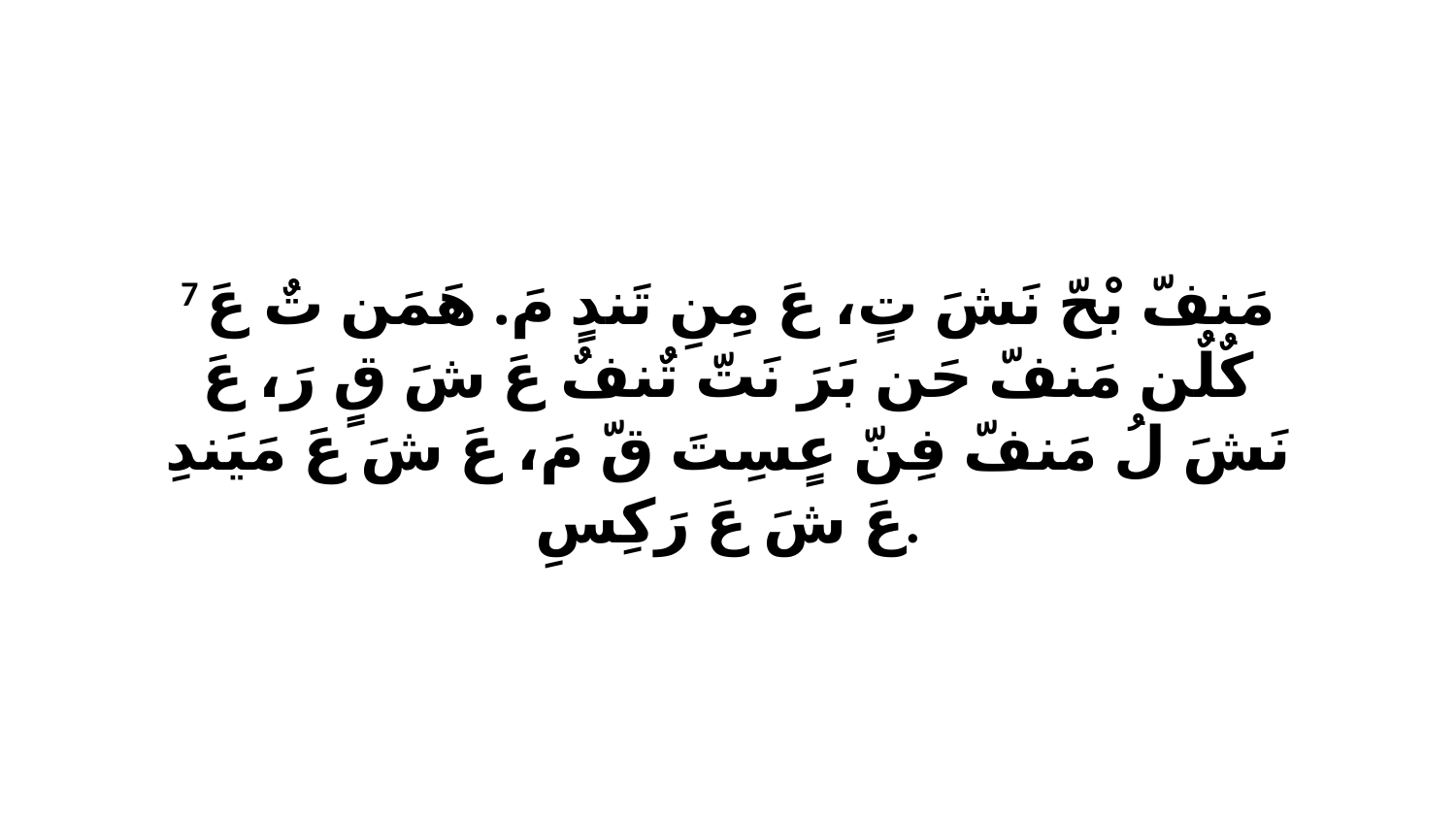

7 مَنفّ بْحّ نَشَ تٍ، عَ مِنِ تَندٍ مَ. هَمَن تٌ عَ كٌلٌن مَنفّ حَن بَرَ نَتّ تٌنفٌ عَ شَ قٍ رَ، عَ نَشَ لُ مَنفّ فِنّ عٍسِتَ قّ مَ، عَ شَ عَ مَيَندِ عَ شَ عَ رَكِسِ.